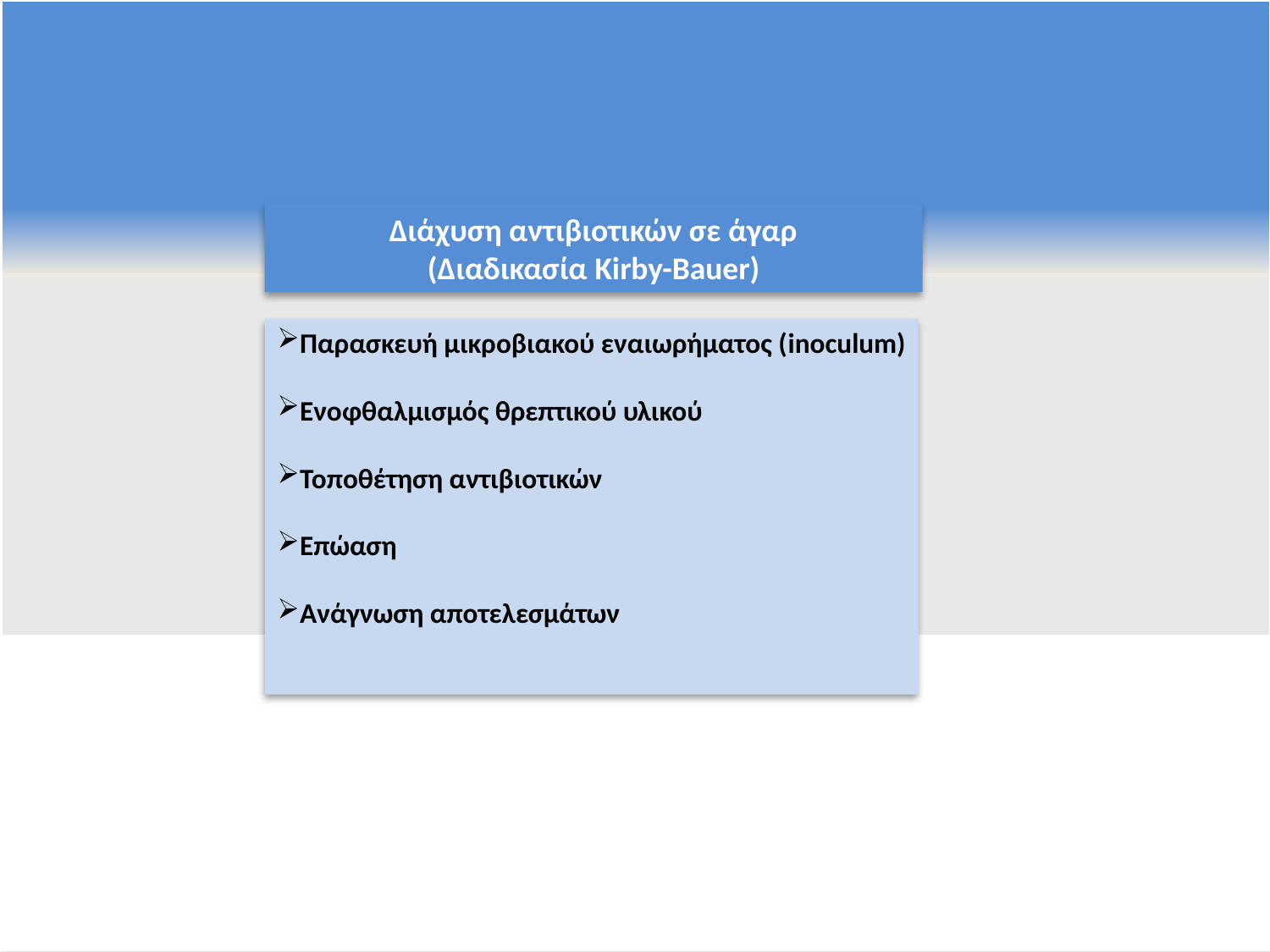

Διάχυση αντιβιοτικών σε άγαρ
(Διαδικασία Kirby-Bauer)
Παρασκευή μικροβιακού εναιωρήματος (inoculum)

Ενοφθαλμισμός θρεπτικού υλικού

Τοποθέτηση αντιβιοτικών

Επώαση

Ανάγνωση αποτελεσμάτων